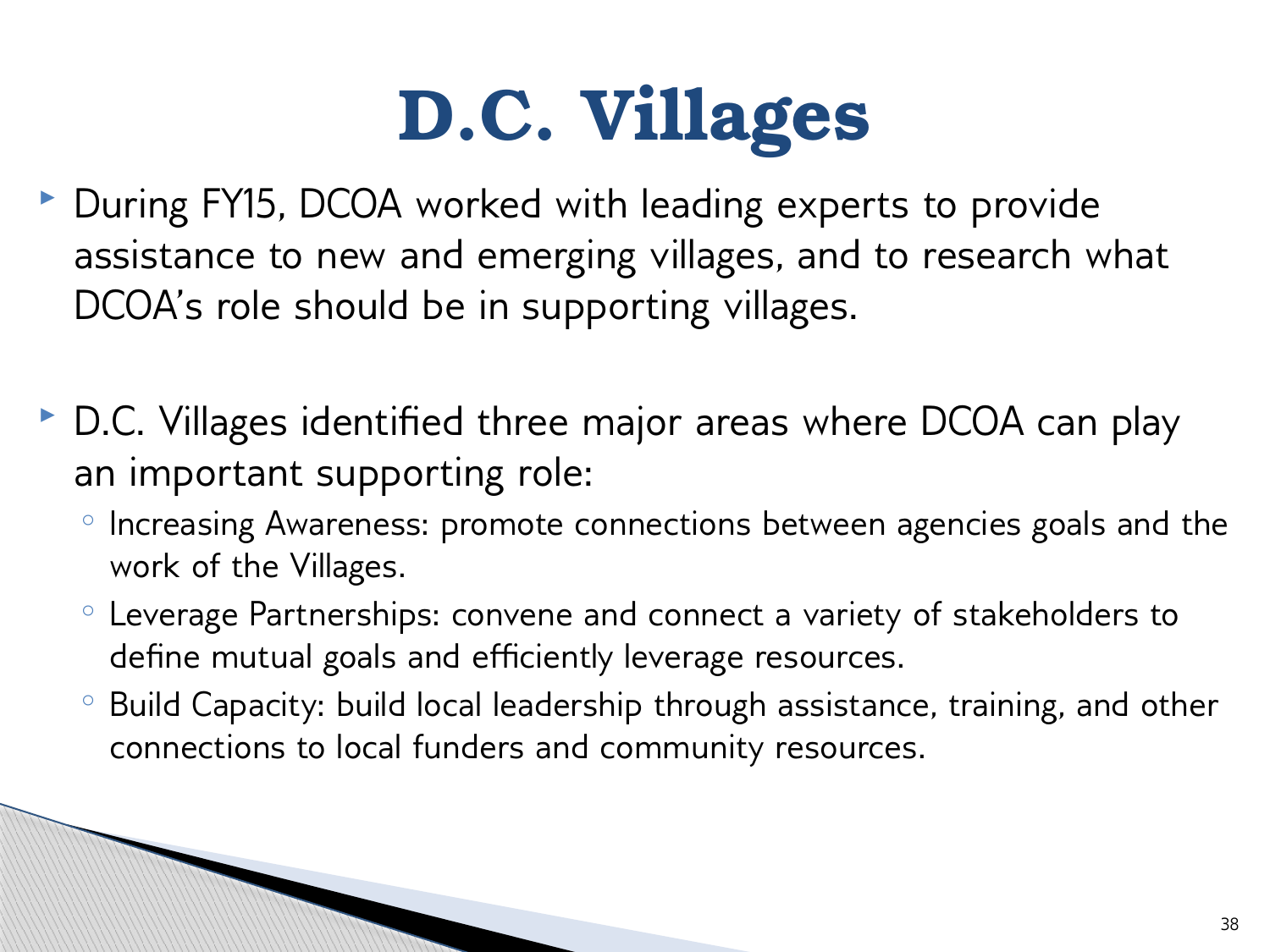

# D.C. Villages
During FY15, DCOA worked with leading experts to provide assistance to new and emerging villages, and to research what DCOA’s role should be in supporting villages.

D.C. Villages identified three major areas where DCOA can play an important supporting role:
Increasing Awareness: promote connections between agencies goals and the work of the Villages.
Leverage Partnerships: convene and connect a variety of stakeholders to define mutual goals and efficiently leverage resources.
Build Capacity: build local leadership through assistance, training, and other connections to local funders and community resources.

38